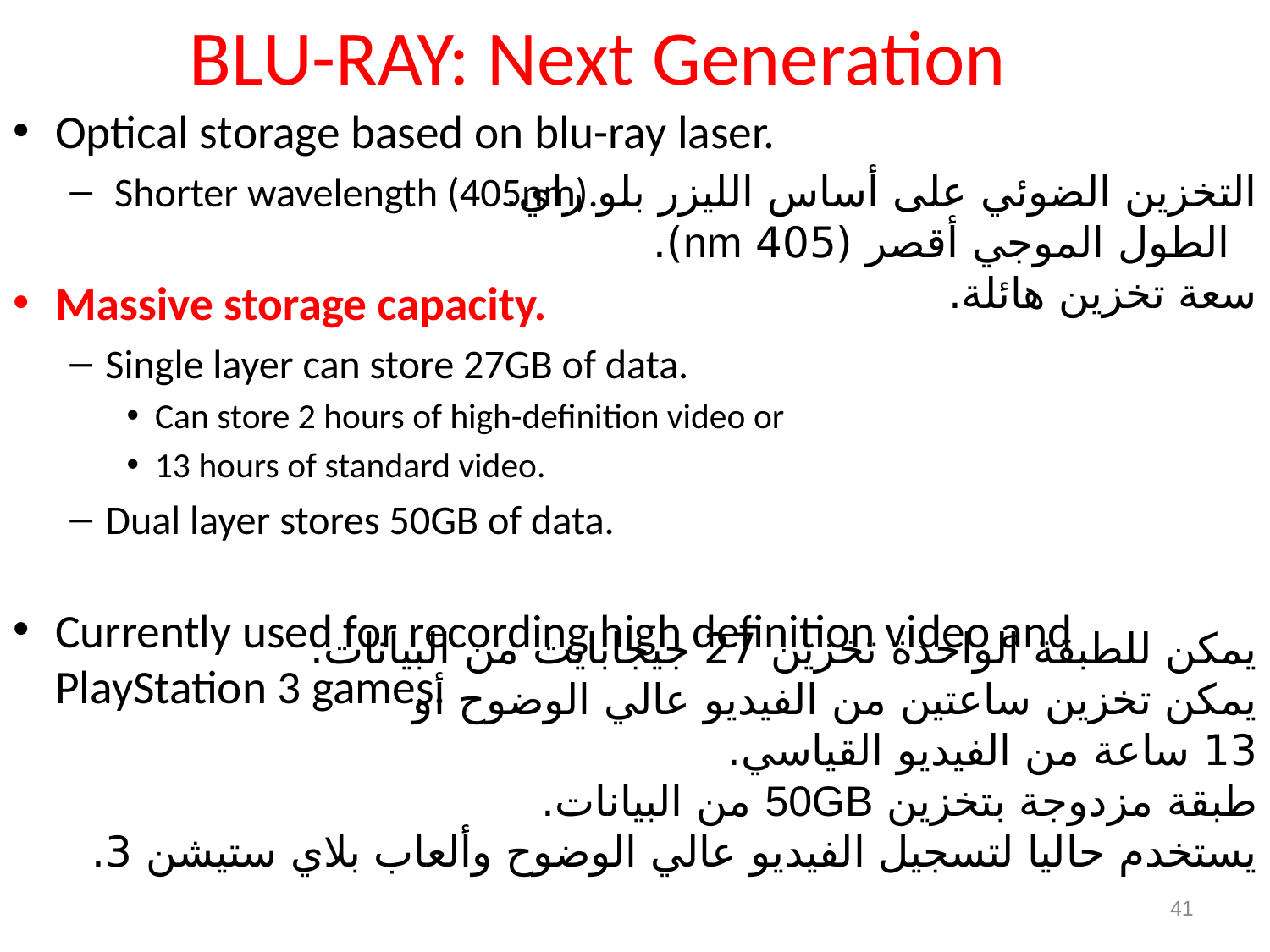

# BLU-RAY: Next Generation
Optical storage based on blu-ray laser.
 Shorter wavelength (405nm).
Massive storage capacity.
Single layer can store 27GB of data.
Can store 2 hours of high-definition video or
13 hours of standard video.
Dual layer stores 50GB of data.
Currently used for recording high definition video and PlayStation 3 games.

التخزين الضوئي على أساس الليزر بلو راي.
  الطول الموجي أقصر (405 nm).
سعة تخزين هائلة.

يمكن للطبقة الواحدة تخزين 27 جيجابايت من البيانات.
يمكن تخزين ساعتين من الفيديو عالي الوضوح أو
13 ساعة من الفيديو القياسي.
طبقة مزدوجة بتخزين 50GB من البيانات.
يستخدم حاليا لتسجيل الفيديو عالي الوضوح وألعاب بلاي ستيشن 3.
41